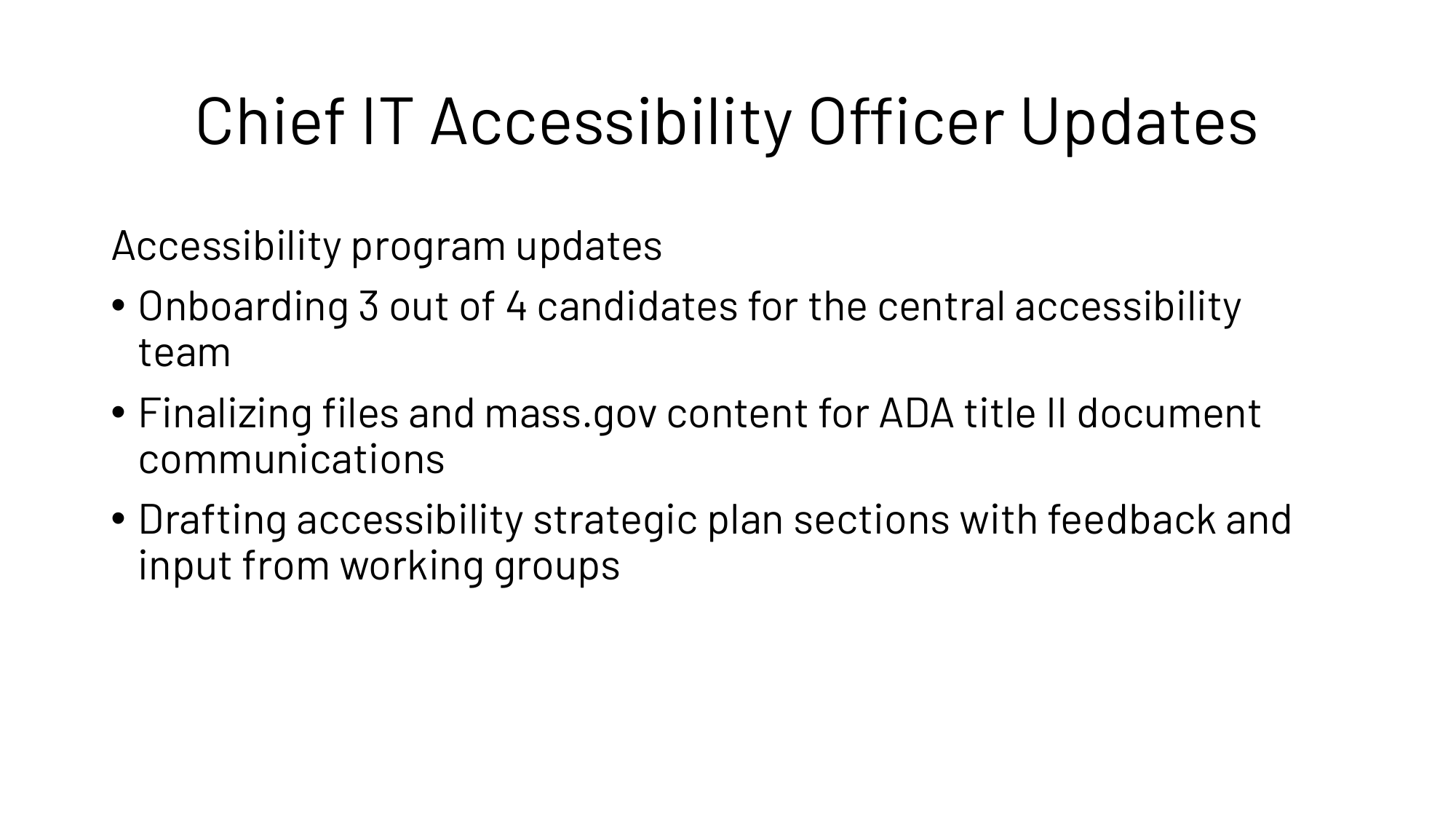

# Chief IT Accessibility Officer Updates
Accessibility program updates
Onboarding 3 out of 4 candidates for the central accessibility team
Finalizing files and mass.gov content for ADA title II document communications
Drafting accessibility strategic plan sections with feedback and input from working groups